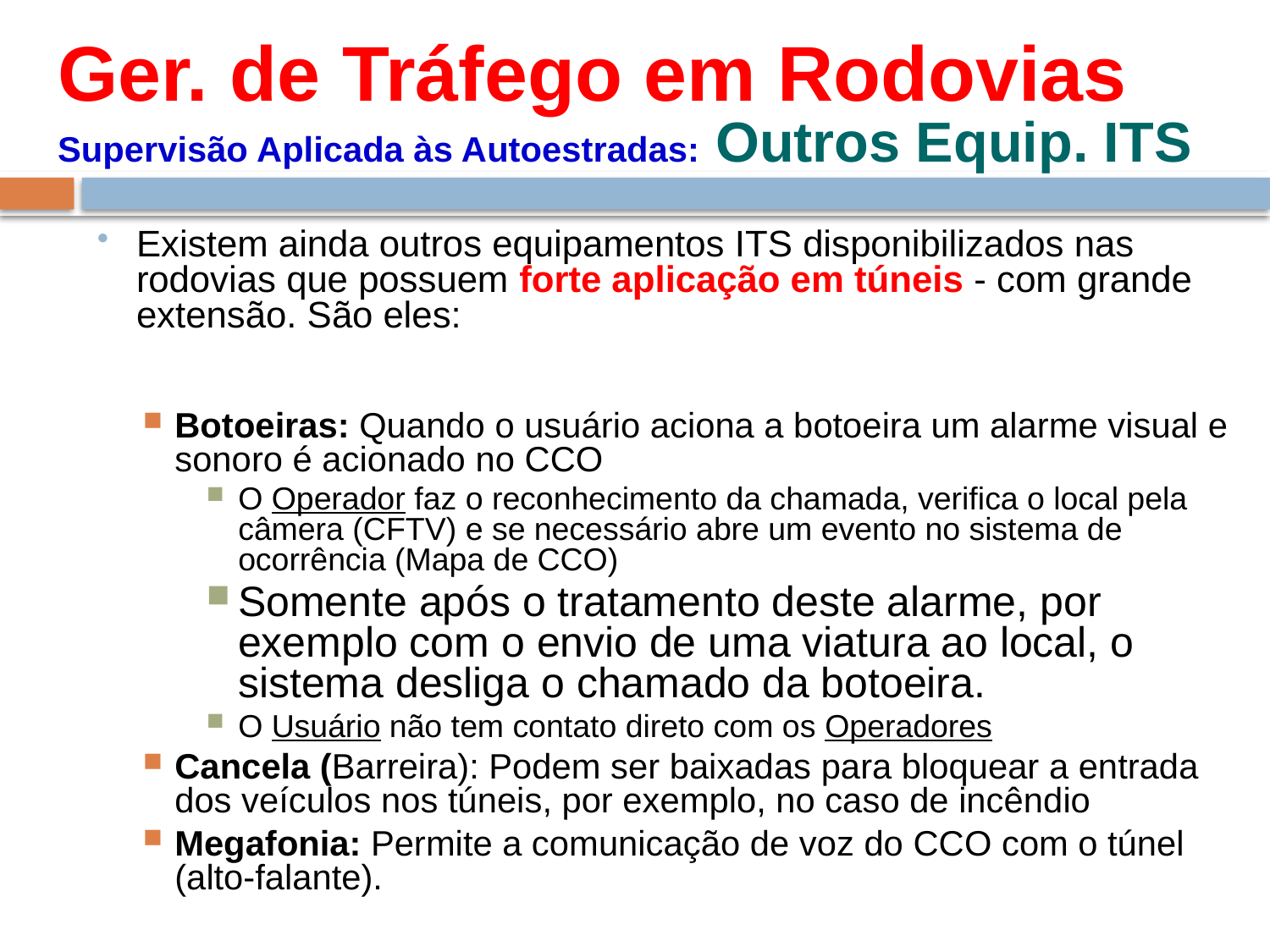

# Ger. de Tráfego em Rodovias Supervisão Aplicada às Autoestradas: Outros Equip. ITS
Existem ainda outros equipamentos ITS disponibilizados nas rodovias que possuem forte aplicação em túneis - com grande extensão. São eles:

Botoeiras: Quando o usuário aciona a botoeira um alarme visual e sonoro é acionado no CCO
O Operador faz o reconhecimento da chamada, verifica o local pela câmera (CFTV) e se necessário abre um evento no sistema de ocorrência (Mapa de CCO)
Somente após o tratamento deste alarme, por exemplo com o envio de uma viatura ao local, o sistema desliga o chamado da botoeira.
O Usuário não tem contato direto com os Operadores
Cancela (Barreira): Podem ser baixadas para bloquear a entrada dos veículos nos túneis, por exemplo, no caso de incêndio
Megafonia: Permite a comunicação de voz do CCO com o túnel (alto-falante).